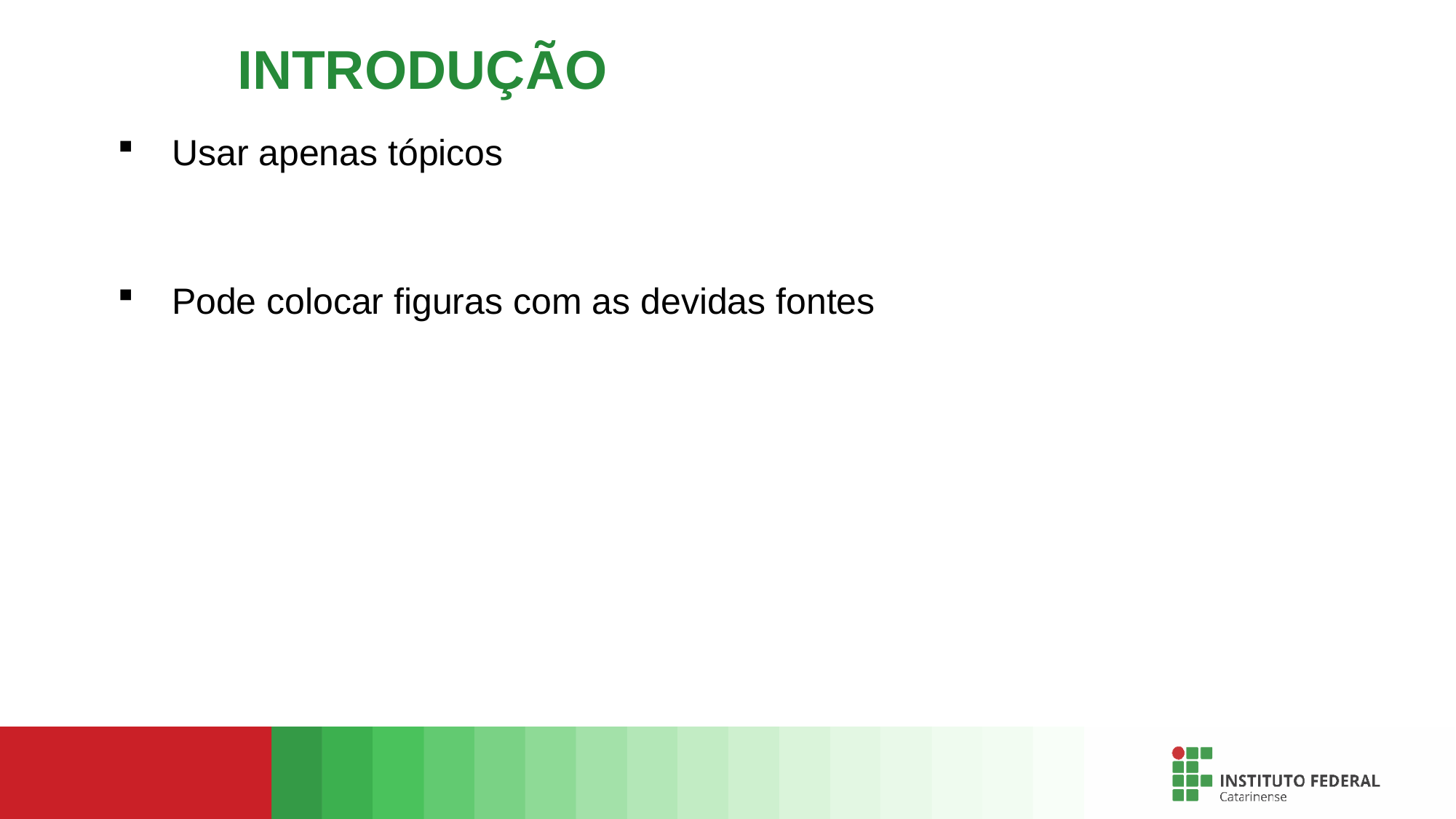

# INTRODUÇÃO
Usar apenas tópicos

Pode colocar figuras com as devidas fontes